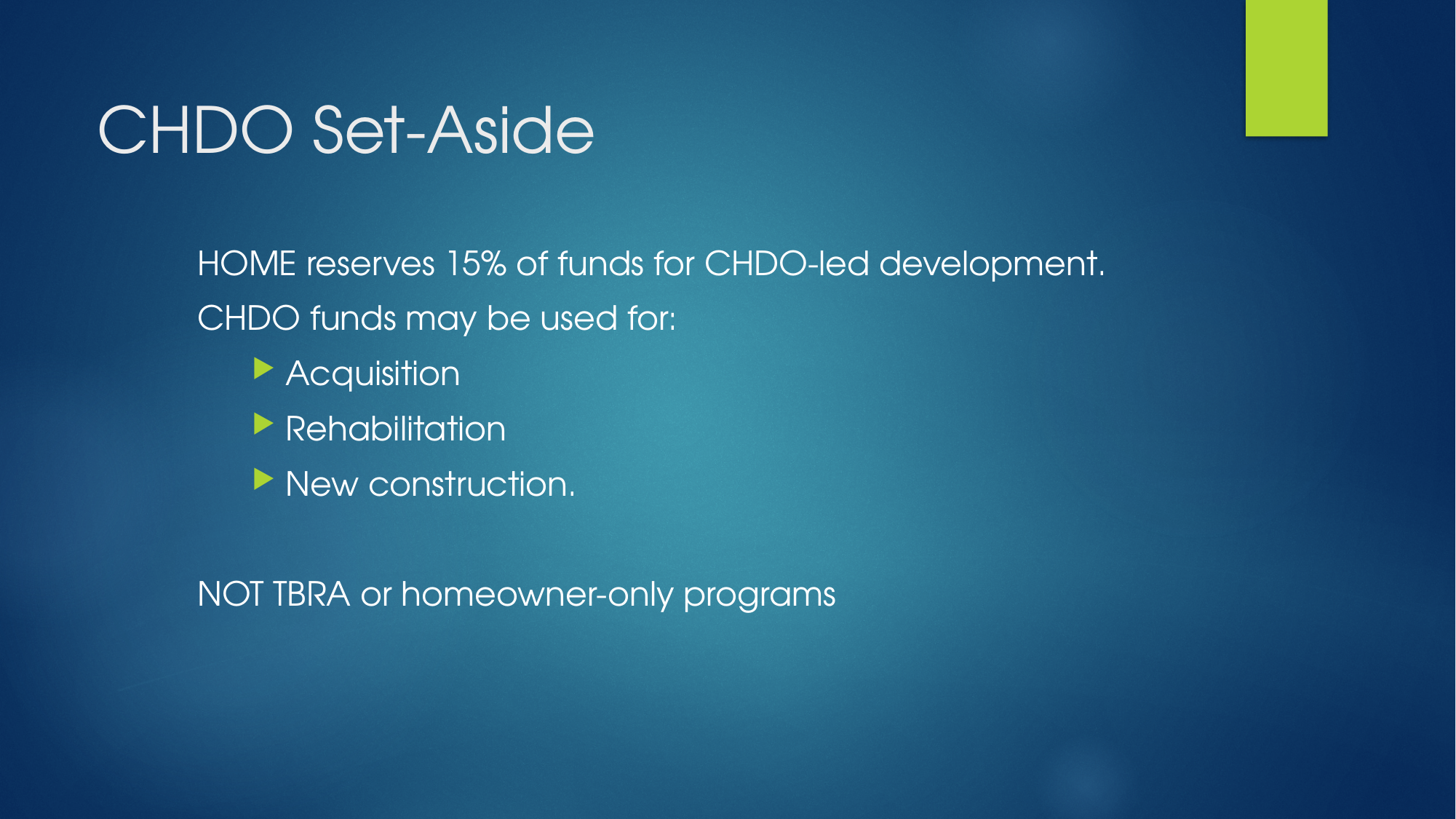

# CHDO Set‑Aside
HOME reserves 15% of funds for CHDO-led development.
CHDO funds may be used for:
Acquisition
Rehabilitation
New construction.

NOT TBRA or homeowner-only programs